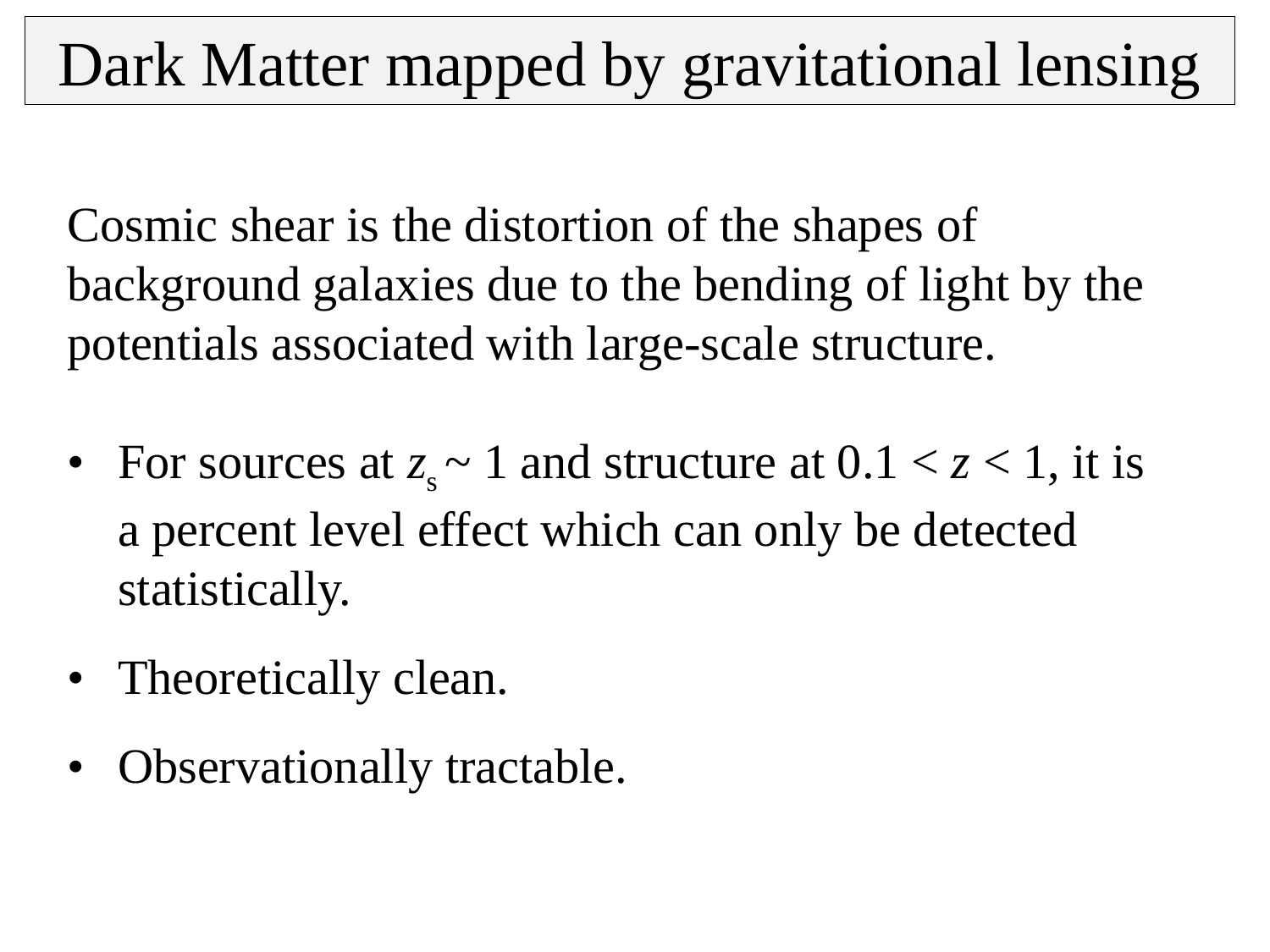

Dark Matter mapped by gravitational lensing
Cosmic shear is the distortion of the shapes of background galaxies due to the bending of light by the potentials associated with large-scale structure.

• 	For sources at zs ~ 1 and structure at 0.1 < z < 1, it is a percent level effect which can only be detected statistically.

• 	Theoretically clean.

• 	Observationally tractable.